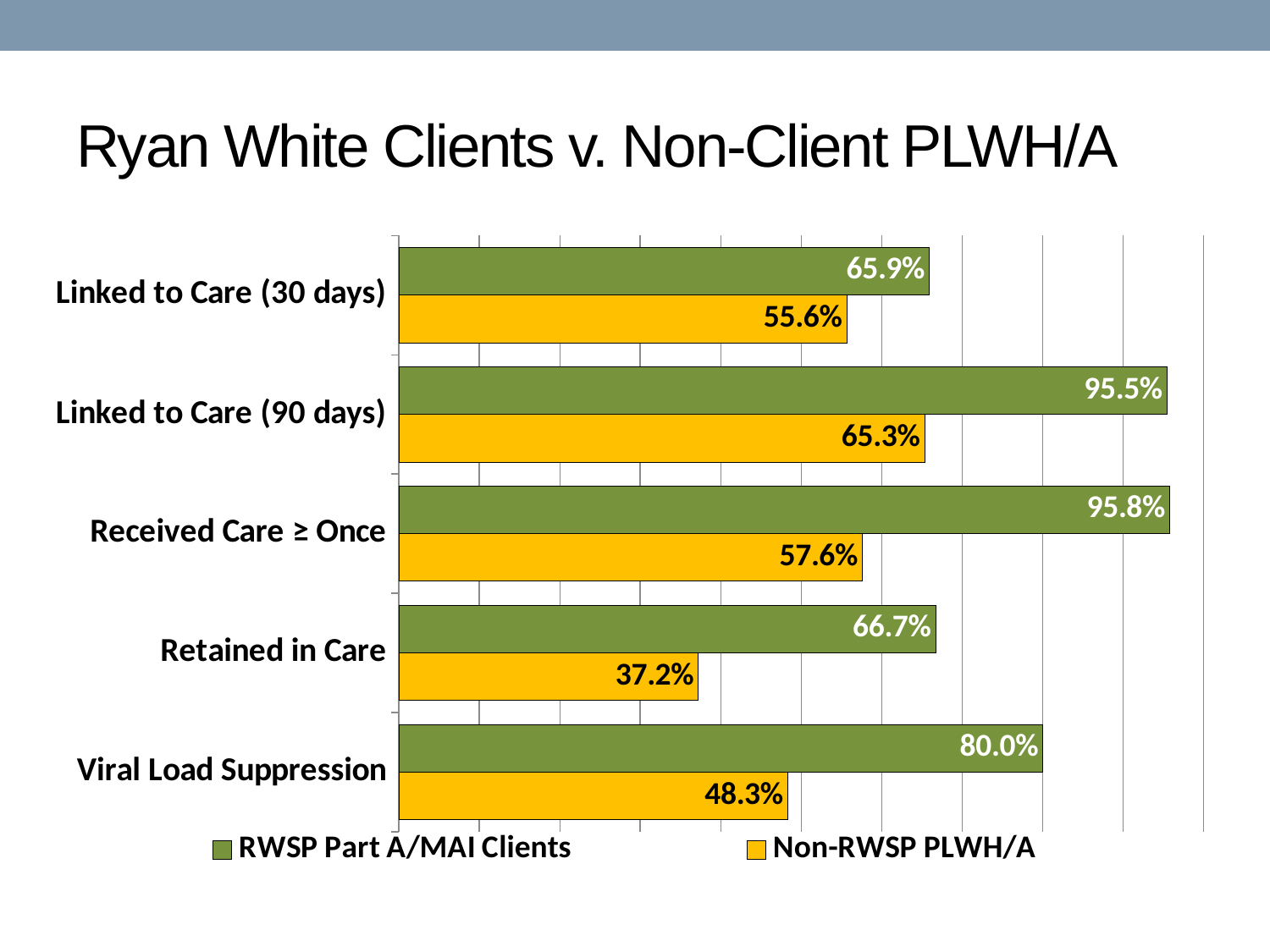

# Ryan White Clients v. Non-Client PLWH/A

### Chart

| Category | Non-RWSP PLWH/A | RWSP Part A/MAI Clients |
|---|---|---|
| Viral Load Suppression | 0.4830743618201998 | 0.800383877159309 |
| Retained in Care | 0.3720865704772475 | 0.6671785028790786 |
| Received Care ≥ Once | 0.5760266370699223 | 0.9577735124760077 |
| Linked to Care (90 days) | 0.6532258064516129 | 0.9545454545454546 |
| Linked to Care (30 days) | 0.5564516129032258 | 0.6590909090909091 |